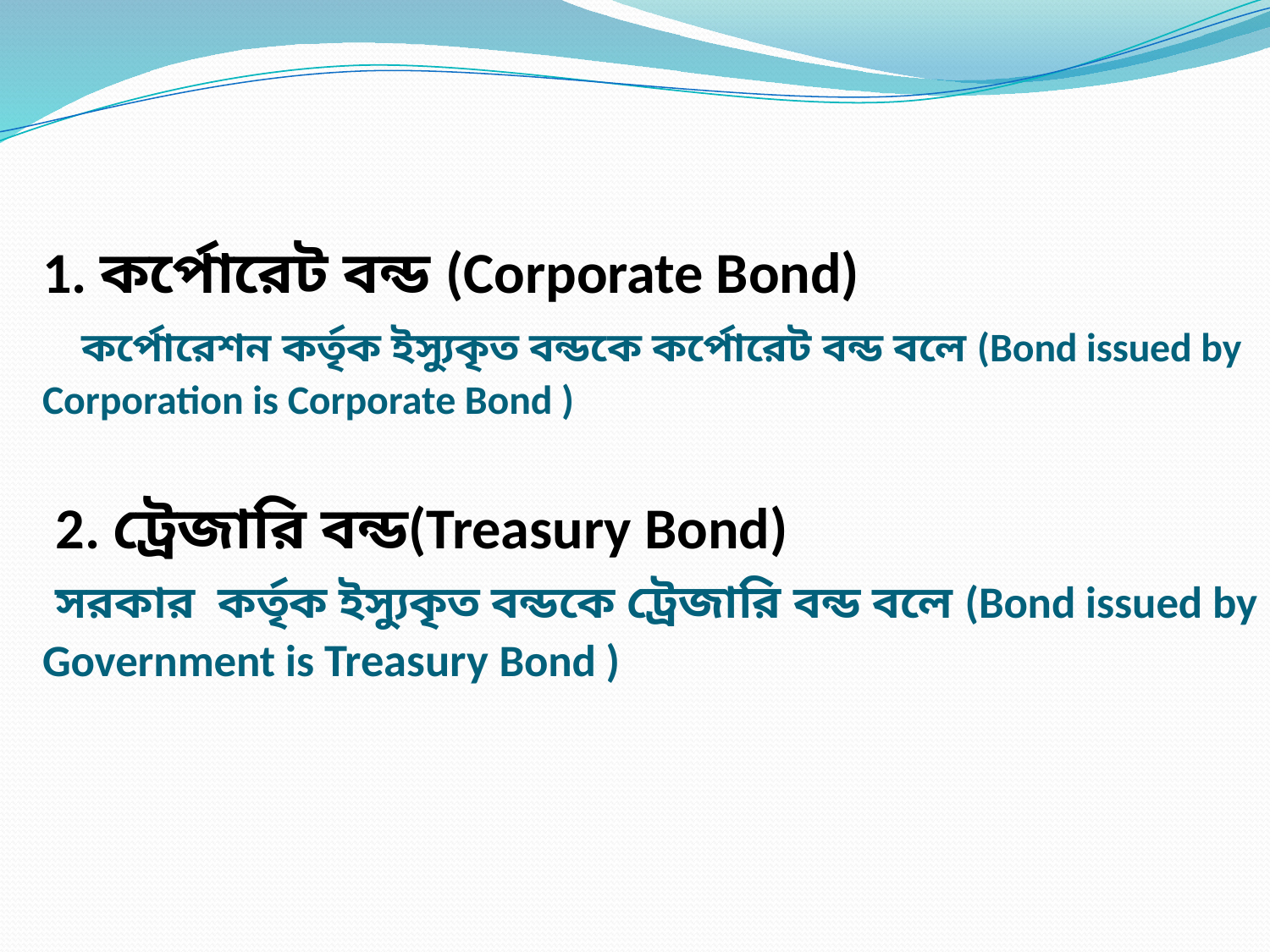

# 1. কর্পোরেট বন্ড (Corporate Bond) কর্পোরেশন কর্তৃক ইস্যুকৃত বন্ডকে কর্পোরেট বন্ড বলে (Bond issued by Corporation is Corporate Bond ) 2. ট্রেজারি বন্ড(Treasury Bond) সরকার  কর্তৃক ইস্যুকৃত বন্ডকে ট্রেজারি বন্ড বলে (Bond issued by Government is Treasury Bond )